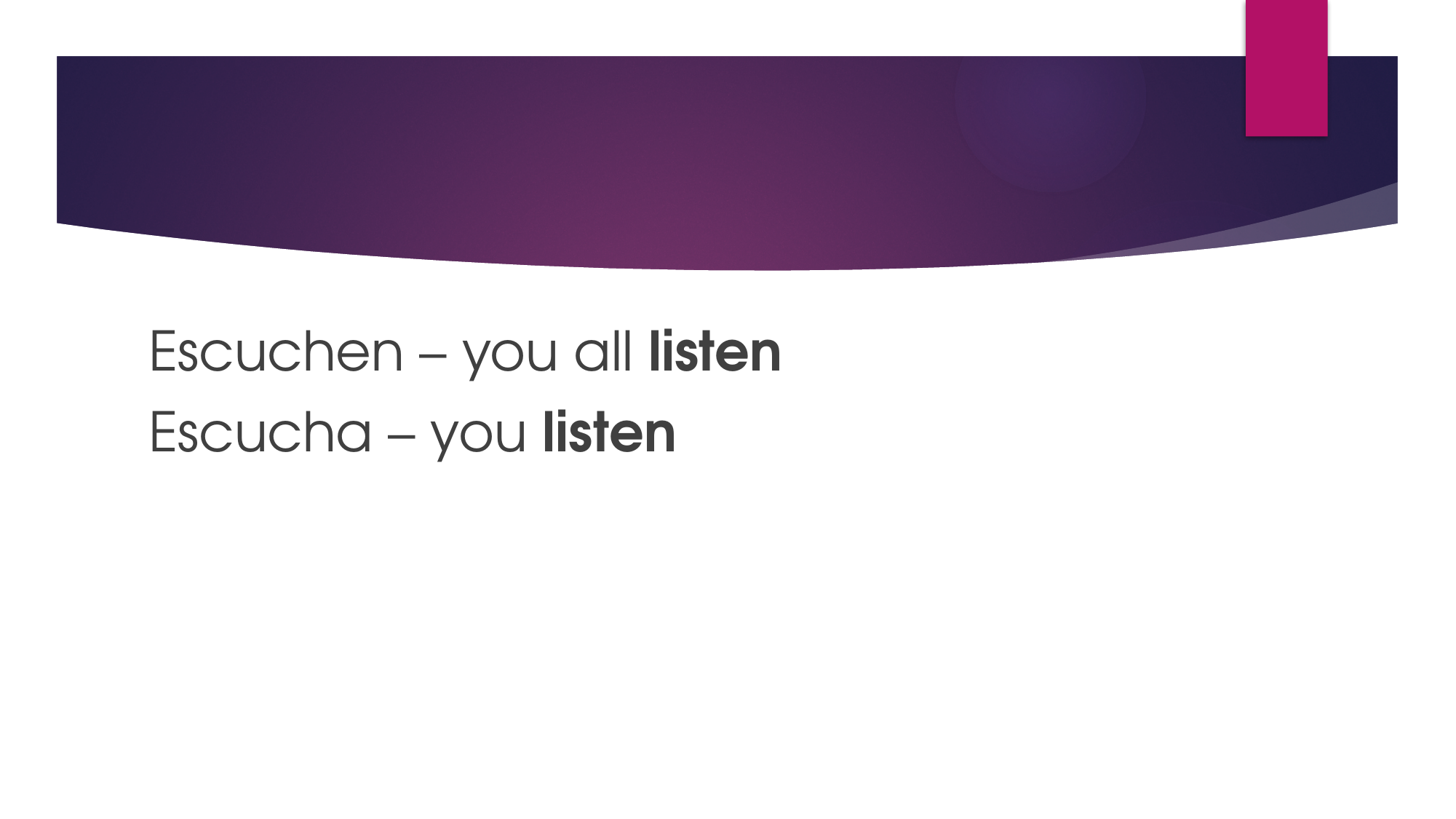

#
Escuchen – you all listen
Escucha – you listen